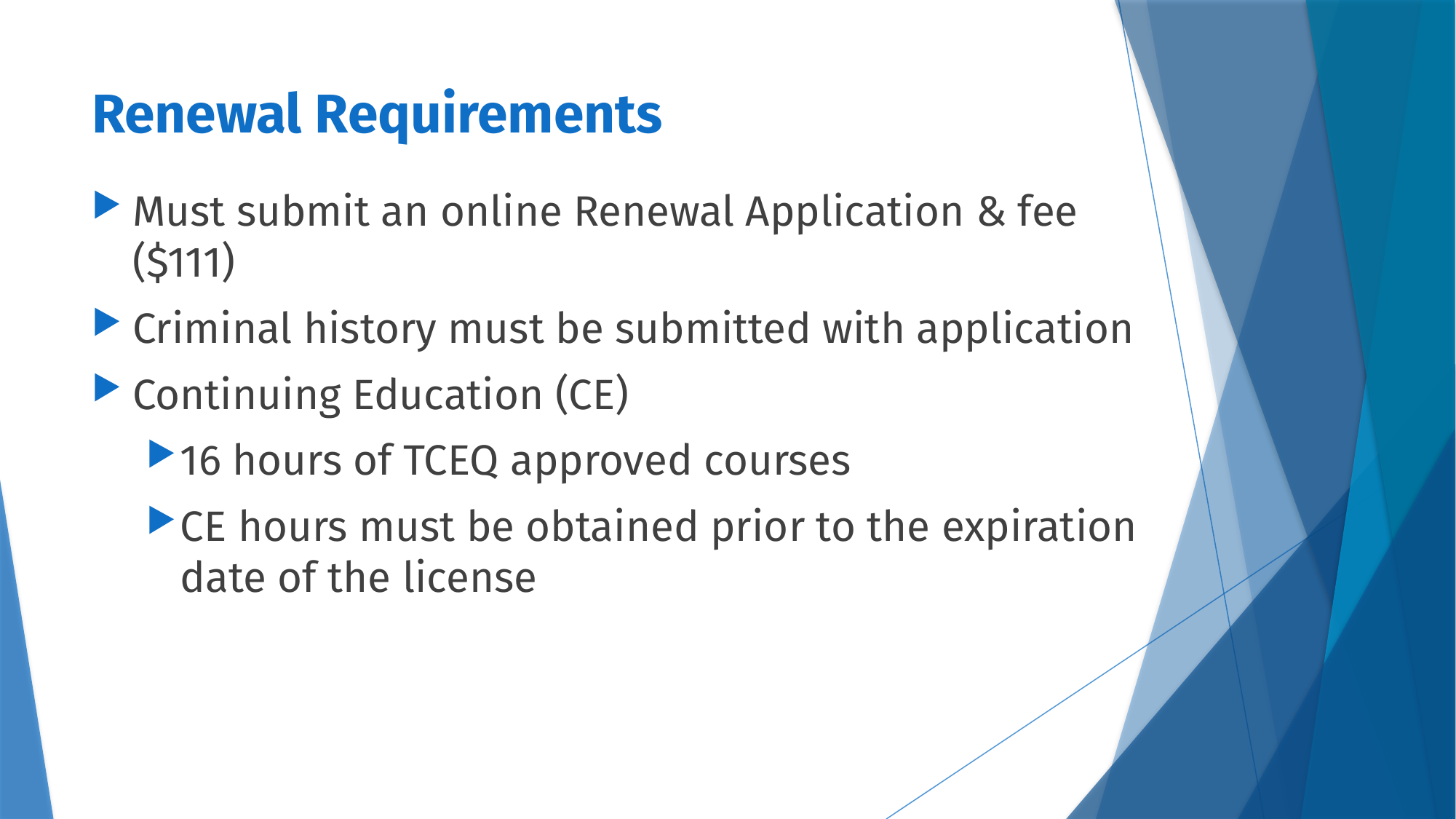

# Renewal Requirements
Must submit an online Renewal Application & fee ($111)
Criminal history must be submitted with application
Continuing Education (CE)
16 hours of TCEQ approved courses
CE hours must be obtained prior to the expiration date of the license